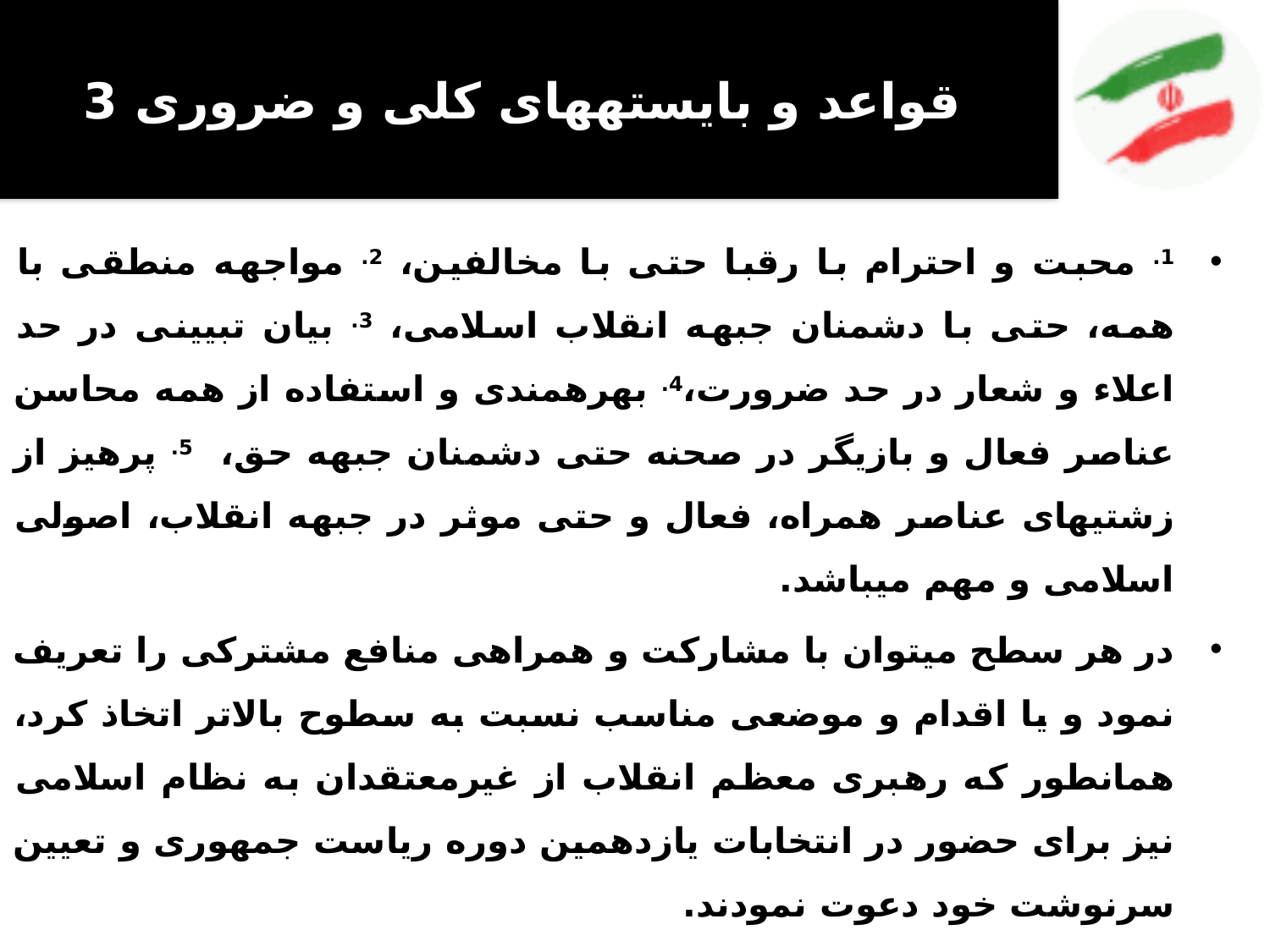

# قواعد و بایسته­های کلی و ضروری 3
1. محبت و احترام با رقبا حتی با مخالفین، 2. مواجهه منطقی با همه، حتی با دشمنان جبهه انقلاب اسلامی، 3. بیان تبیینی در حد اعلاء و شعار در حد ضرورت،4. بهره­مندی و استفاده از همه محاسن عناصر فعال و بازیگر در صحنه حتی دشمنان جبهه حق،  5. پرهیز از زشتی­های عناصر همراه، فعال و حتی موثر در جبهه انقلاب، اصولی اسلامی و مهم می­باشد.
در هر سطح می­توان با مشارکت و همراهی منافع مشترکی را تعریف نمود و یا اقدام و موضعی مناسب نسبت به سطوح بالاتر اتخاذ کرد، همان­طور که رهبری معظم انقلاب از غیرمعتقدان به نظام اسلامی نیز برای حضور در انتخابات یازدهمین دوره ریاست جمهوری و تعیین سرنوشت خود دعوت نمودند.
در صورت همنوایی افراد و گروه­های فعال در جبهه خودی(سطح چهار تحلیل مدل مفهومی) با دشمنان انقلاب اسلامی و سلطه­گران خاصه آمریکا و عدم تصیح مواضع­شان پس از تذکر به آنها، می­بایست به نفاق این عناصر شک نمود و ظن منافق بودن به ایشان داشت.